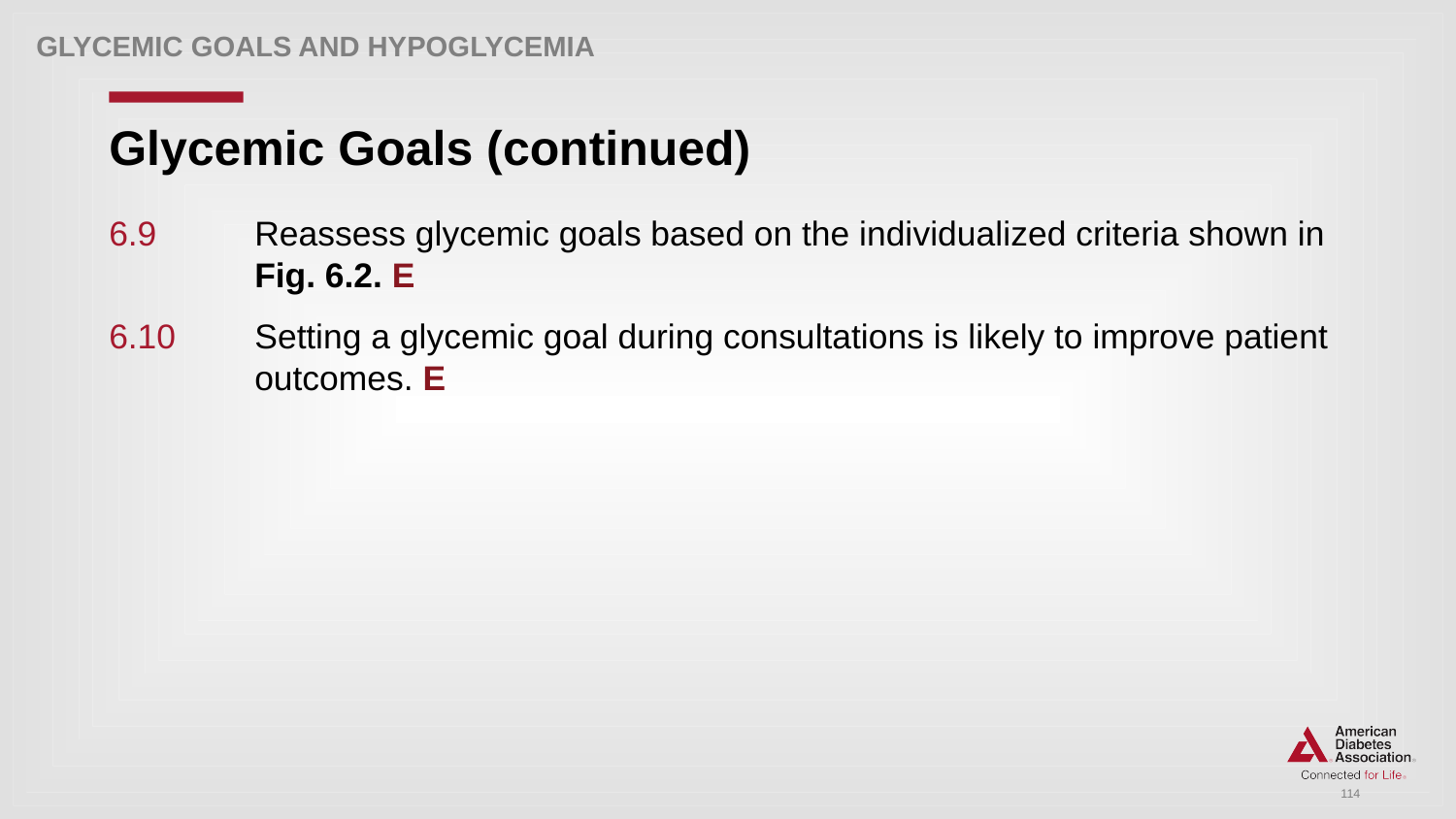

Glycemic GOALS AND HYPOGLYCEMIA
# Glycemic Goals (continued)
6.9 	Reassess glycemic goals based on the individualized criteria shown in 	Fig. 6.2. E
6.10	Setting a glycemic goal during consultations is likely to improve patient 	outcomes. E